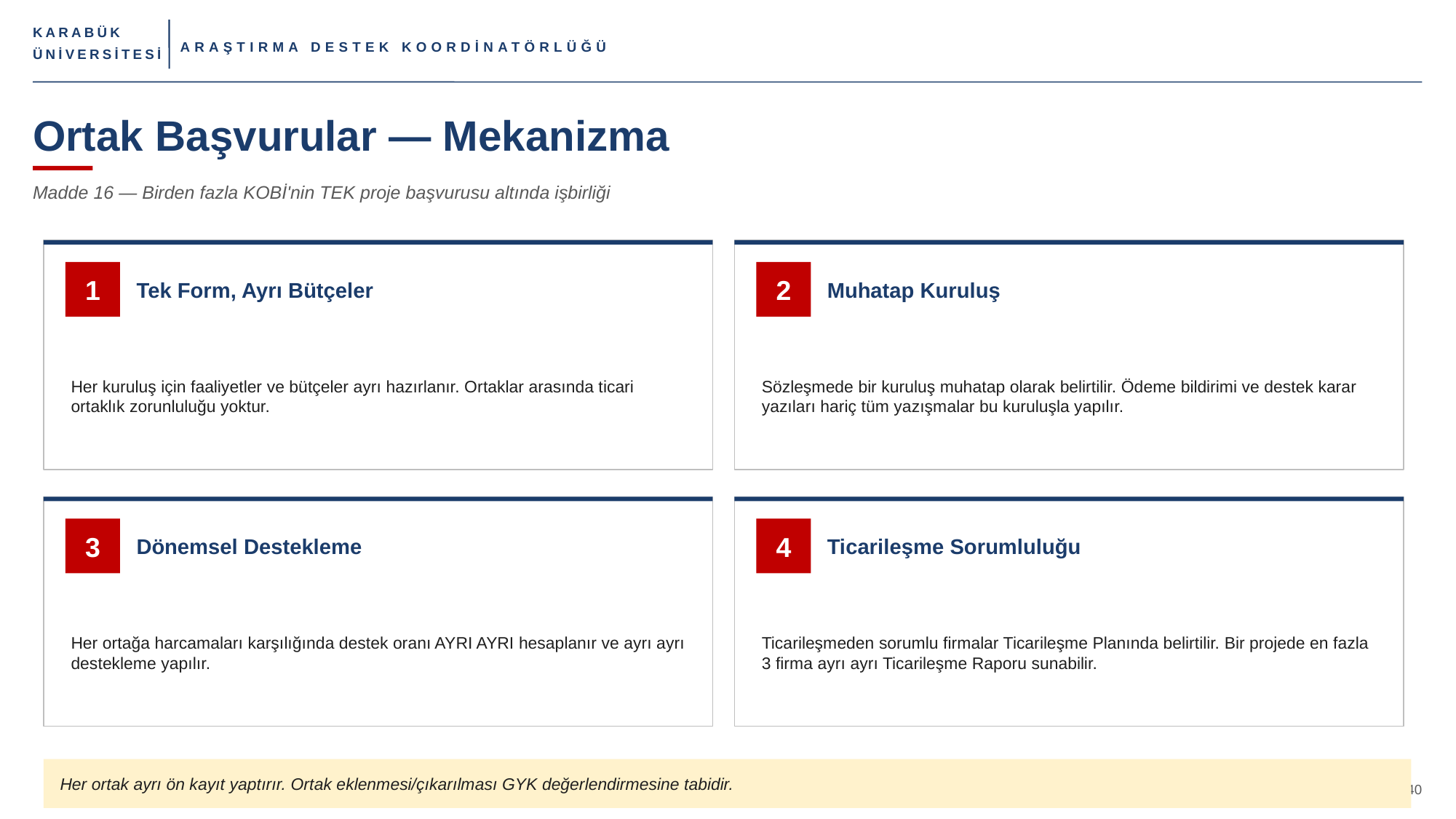

KARABÜK

ARAŞTIRMA DESTEK KOORDİNATÖRLÜĞÜ
ÜNİVERSİTESİ

Ortak Başvurular — Mekanizma

Madde 16 — Birden fazla KOBİ'nin TEK proje başvurusu altında işbirliği

1

2
Tek Form, Ayrı Bütçeler
Muhatap Kuruluş
Her kuruluş için faaliyetler ve bütçeler ayrı hazırlanır. Ortaklar arasında ticari ortaklık zorunluluğu yoktur.
Sözleşmede bir kuruluş muhatap olarak belirtilir. Ödeme bildirimi ve destek karar yazıları hariç tüm yazışmalar bu kuruluşla yapılır.

3

4
Dönemsel Destekleme
Ticarileşme Sorumluluğu
Her ortağa harcamaları karşılığında destek oranı AYRI AYRI hesaplanır ve ayrı ayrı destekleme yapılır.
Ticarileşmeden sorumlu firmalar Ticarileşme Planında belirtilir. Bir projede en fazla 3 firma ayrı ayrı Ticarileşme Raporu sunabilir.

Her ortak ayrı ön kayıt yaptırır. Ortak eklenmesi/çıkarılması GYK değerlendirmesine tabidir.
8/40